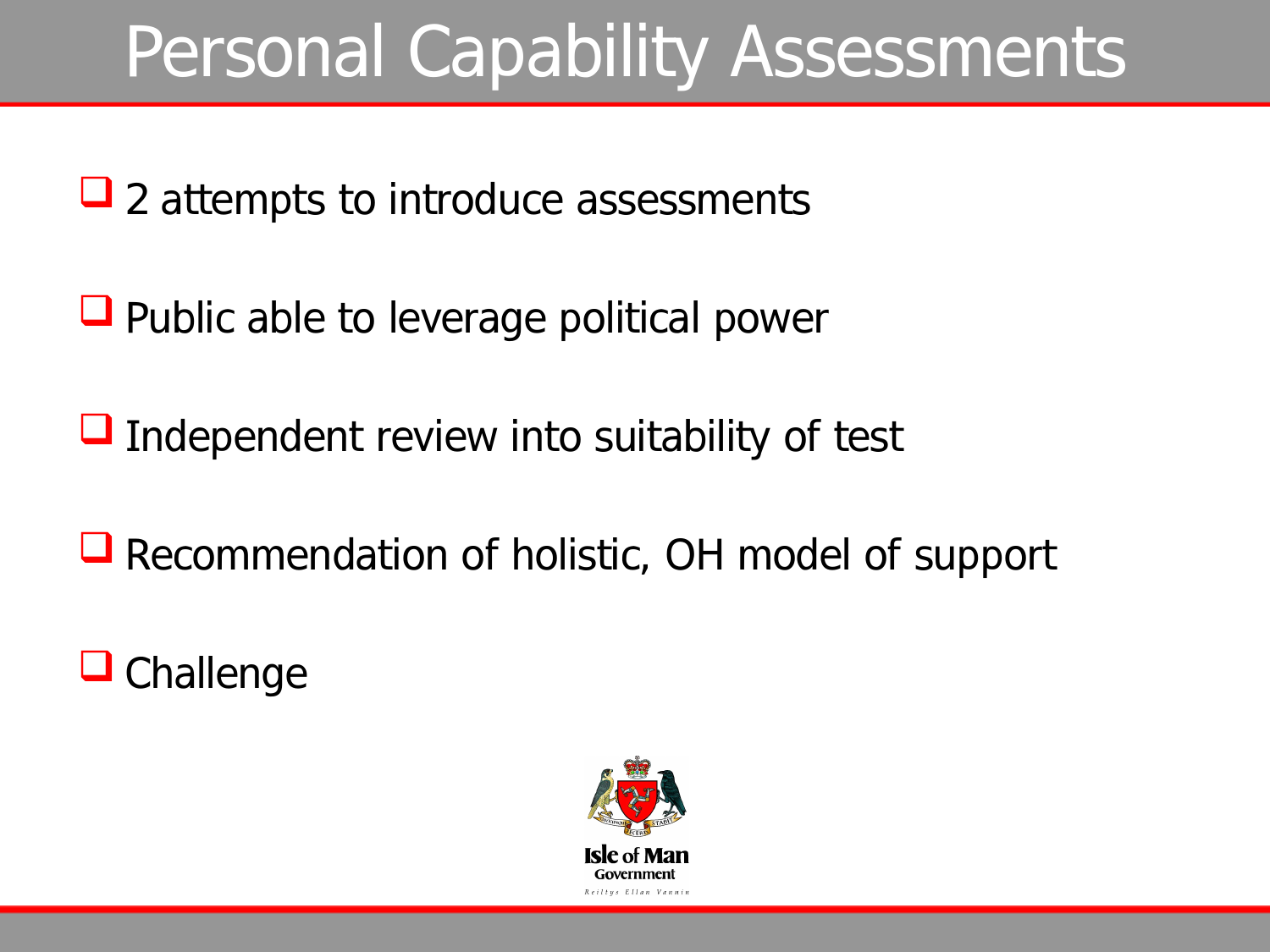

# Personal Capability Assessments
2 attempts to introduce assessments

Public able to leverage political power

Independent review into suitability of test

Recommendation of holistic, OH model of support

Challenge